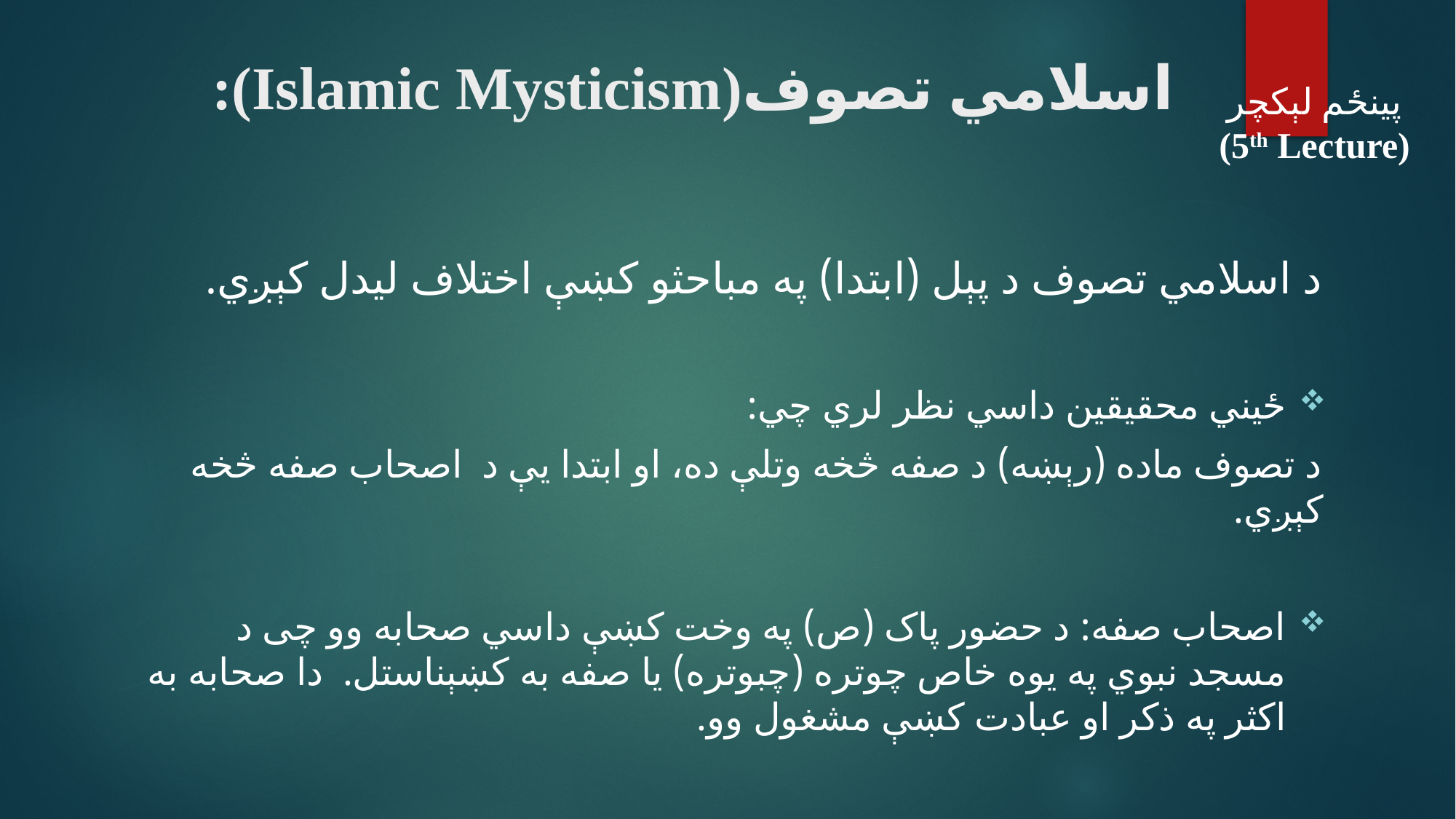

# اسلامي تصوف(Islamic Mysticism):
پينځم لېکچر
(5th Lecture)
	د اسلامي تصوف د پېل (ابتدا) په مباحثو کښې اختلاف ليدل کېږي.

ځيني محقيقين داسي نظر لري چي:
د تصوف ماده (رېښه) د صفه څخه وتلې ده، او ابتدا يې د  اصحاب صفه څخه کېږي.

اصحاب صفه: د حضور پاک (ص) په وخت کښې داسي صحابه وو چی د مسجد نبوي په يوه خاص چوتره (چبوتره) يا صفه به کښېناستل.  دا صحابه به اکثر په ذکر او عبادت کښې مشغول وو.